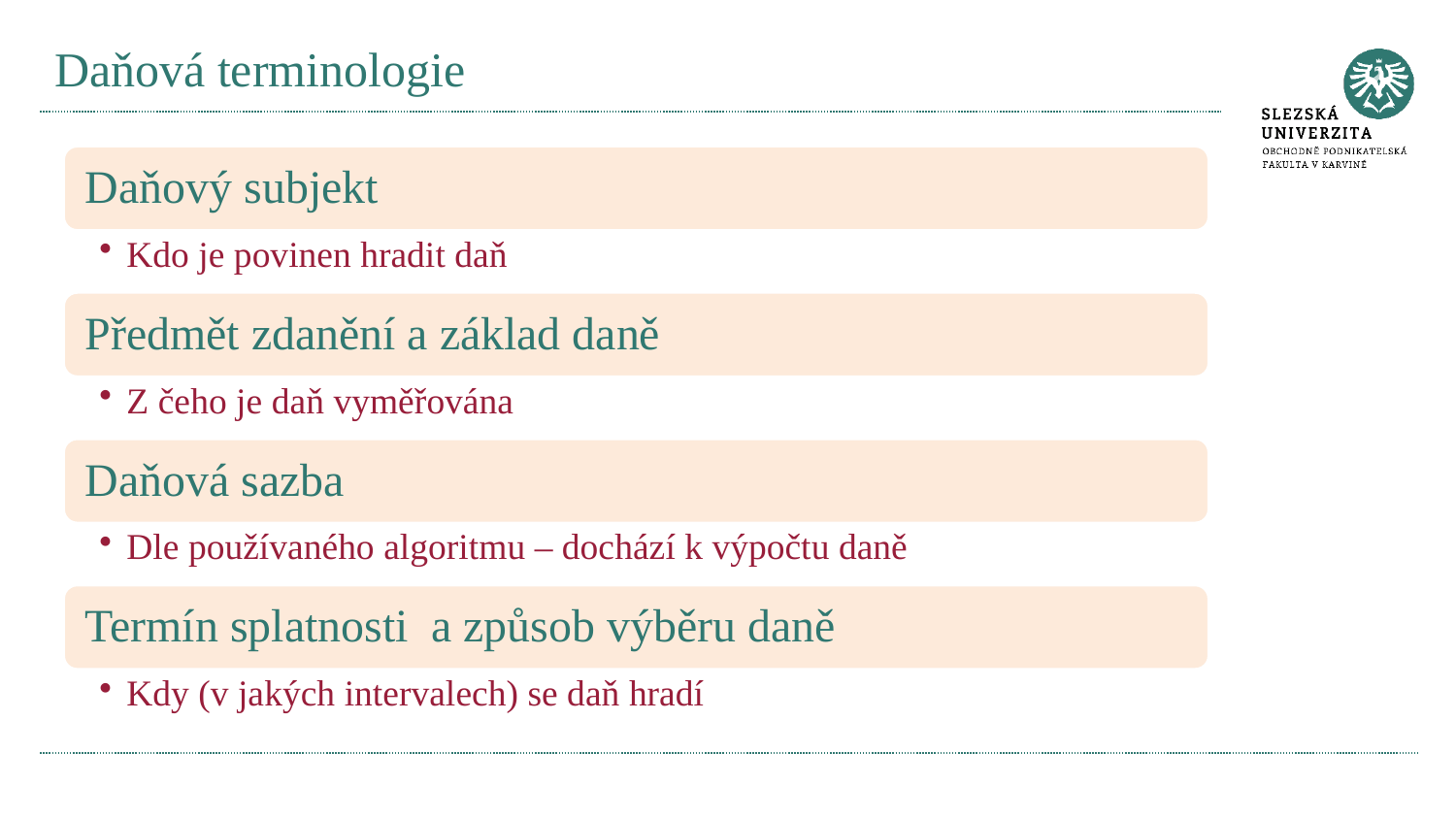

# Daňová terminologie
Daňový subjekt
Kdo je povinen hradit daň
Předmět zdanění a základ daně
Z čeho je daň vyměřována
Daňová sazba
Dle používaného algoritmu – dochází k výpočtu daně
Termín splatnosti  a způsob výběru daně
Kdy (v jakých intervalech) se daň hradí